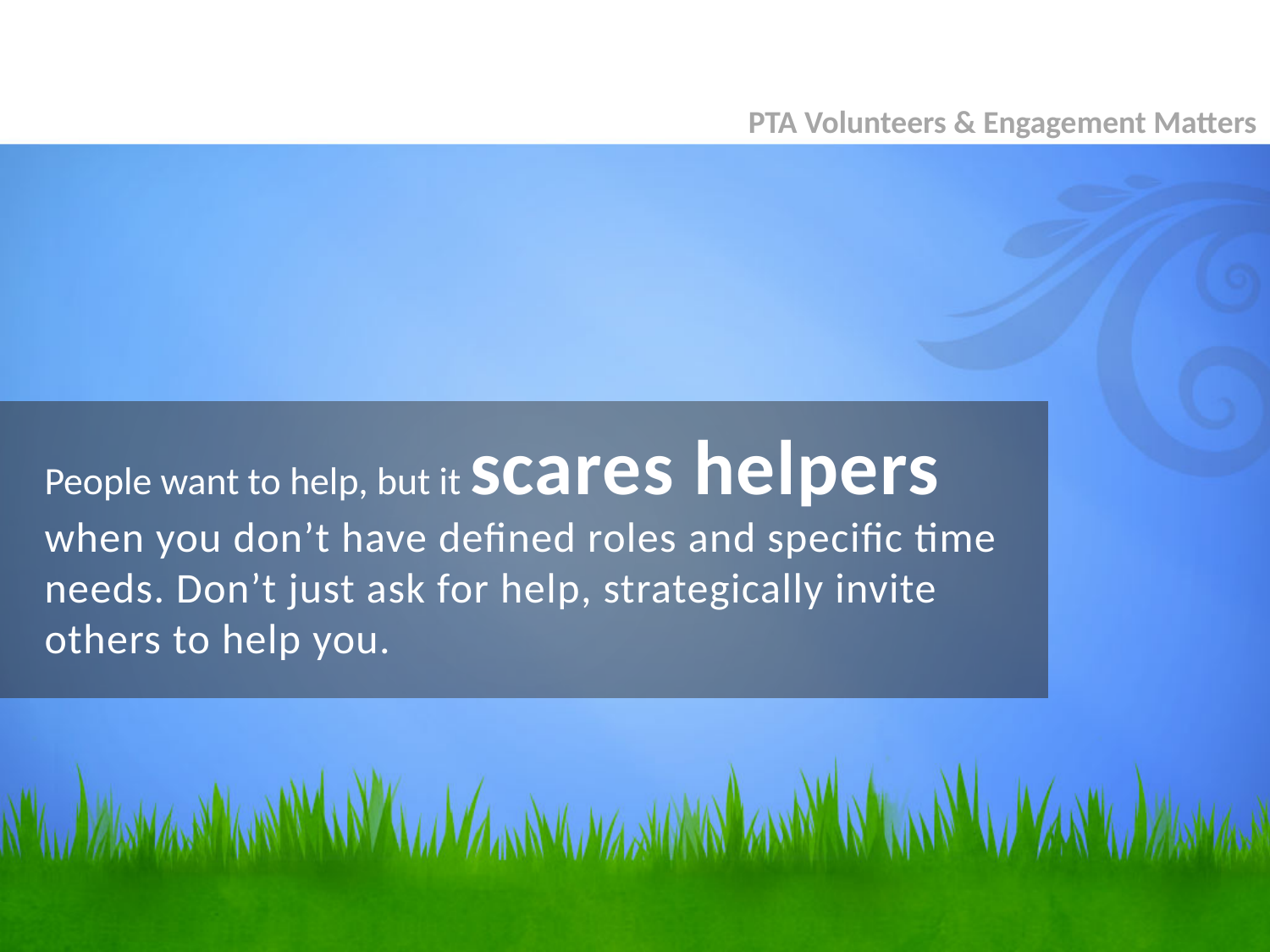

PTA Volunteers & Engagement Matters

# People want to help, but it scares helpers when you don’t have defined roles and specific time needs. Don’t just ask for help, strategically invite others to help you.